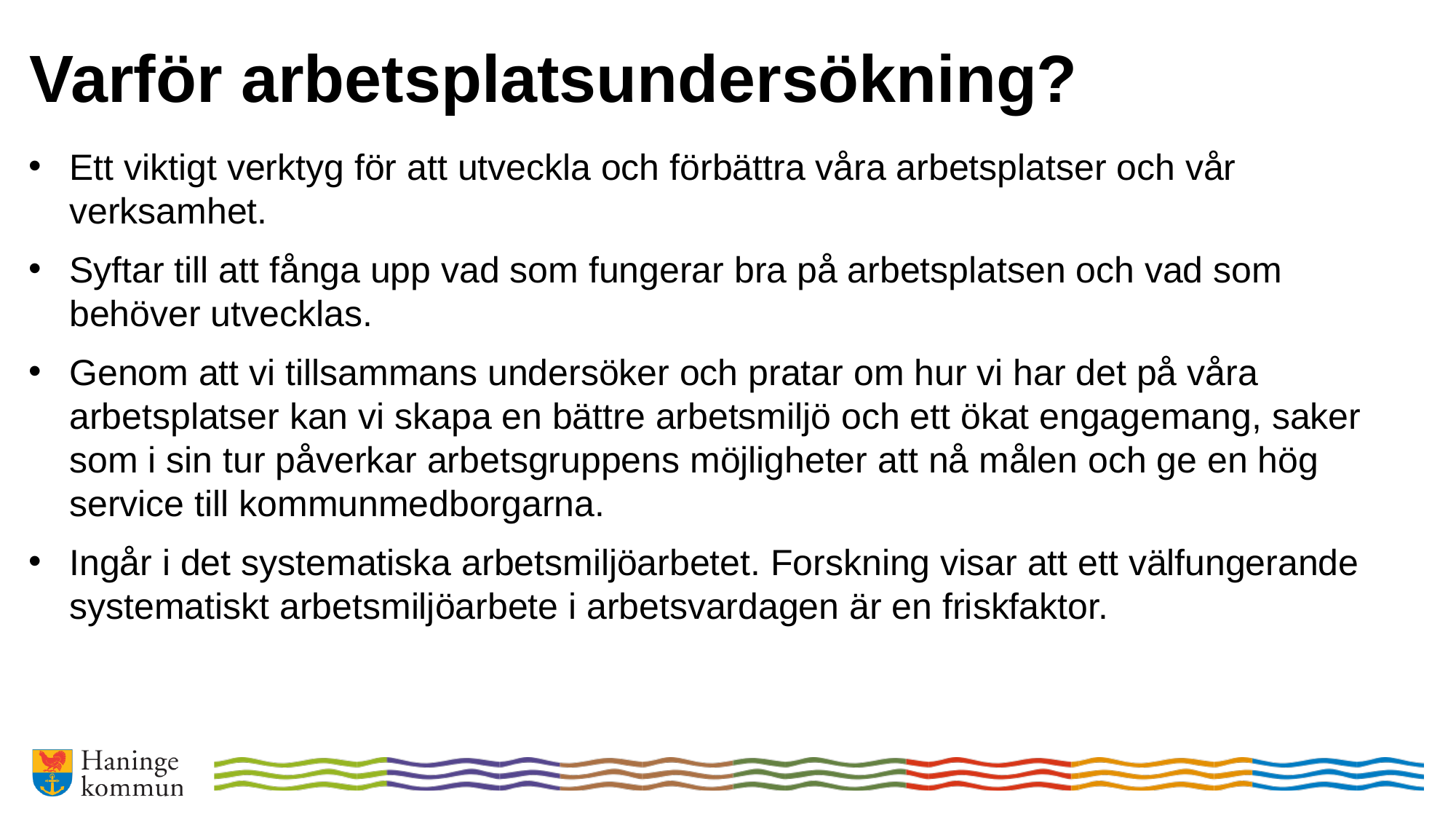

# Varför arbetsplatsundersökning?
Ett viktigt verktyg för att utveckla och förbättra våra arbetsplatser och vår verksamhet.
Syftar till att fånga upp vad som fungerar bra på arbetsplatsen och vad som behöver utvecklas.
Genom att vi tillsammans undersöker och pratar om hur vi har det på våra arbetsplatser kan vi skapa en bättre arbetsmiljö och ett ökat engagemang, saker som i sin tur påverkar arbetsgruppens möjligheter att nå målen och ge en hög service till kommunmedborgarna.
Ingår i det systematiska arbetsmiljöarbetet. Forskning visar att ett välfungerande systematiskt arbetsmiljöarbete i arbetsvardagen är en friskfaktor.